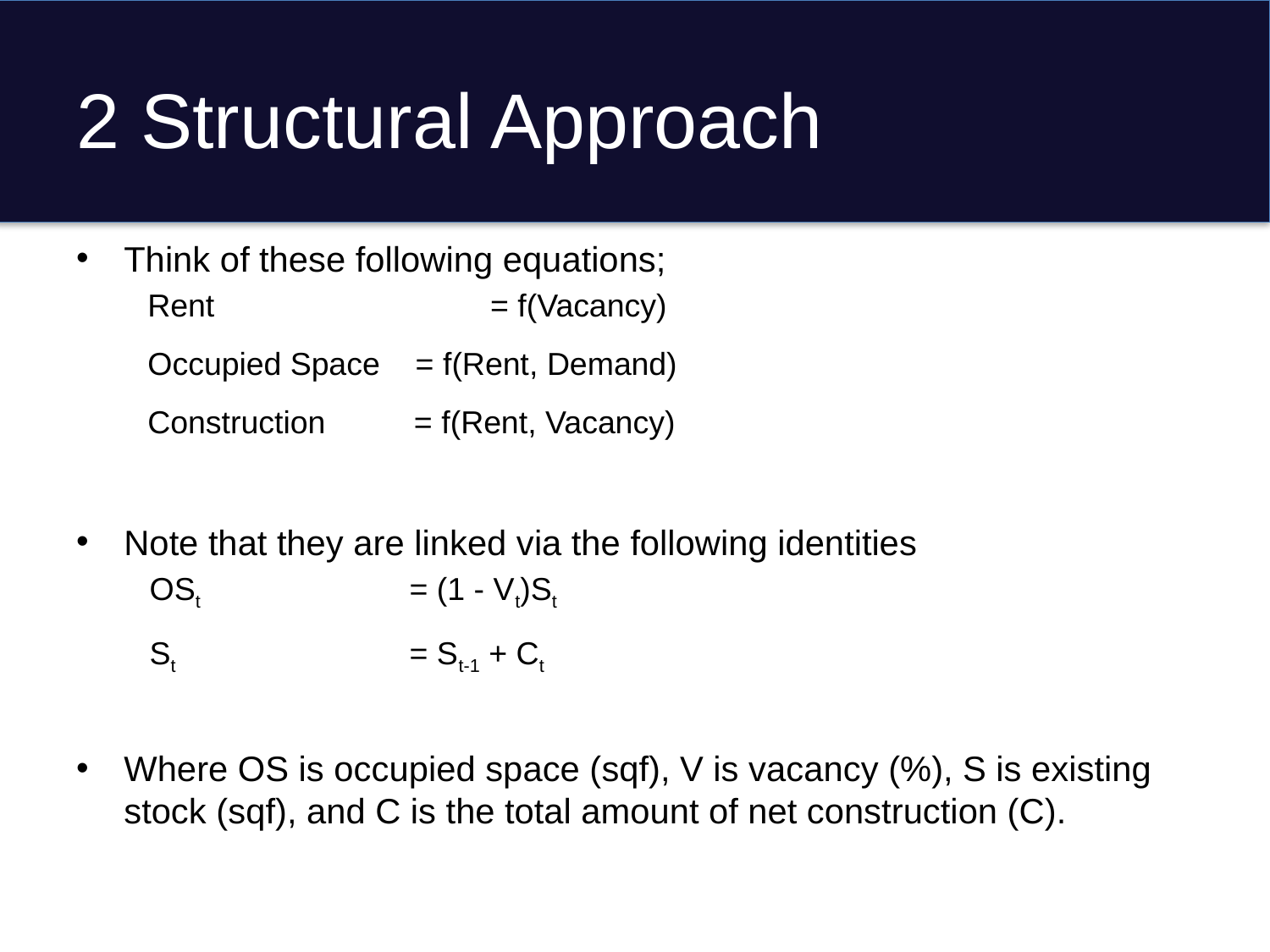

# 2 Structural Approach
Think of these following equations;
Rent  		          = f(Vacancy)
Occupied Space    = f(Rent, Demand)
Construction          = f(Rent, Vacancy)

Note that they are linked via the following identities
  OSt  	                 = (1 - Vt)St
  St    	                 = St-1 + Ct

Where OS is occupied space (sqf), V is vacancy (%), S is existing stock (sqf), and C is the total amount of net construction (C).